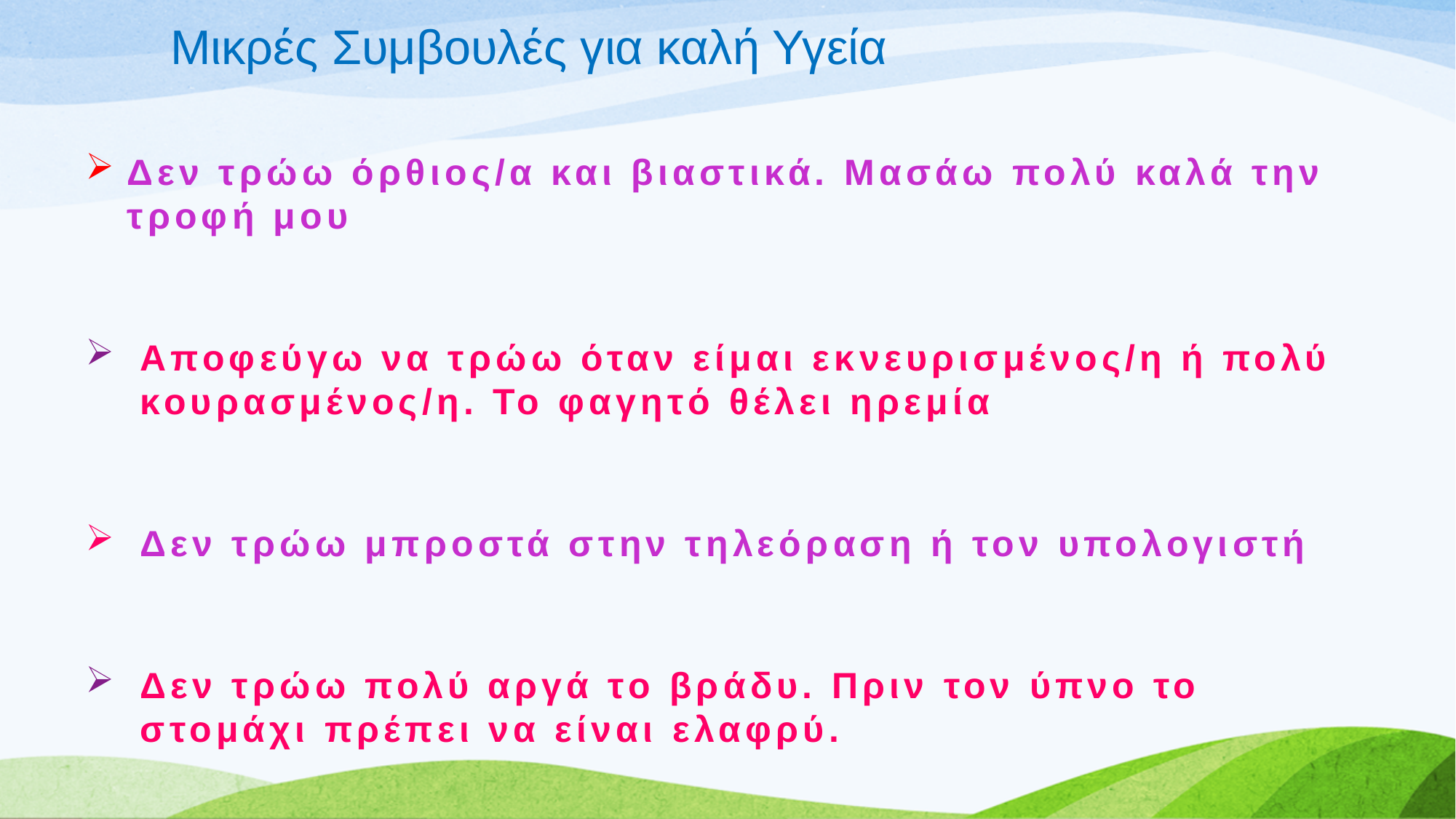

# Μικρές Συμβουλές για καλή Υγεία
Δεν τρώω όρθιος/α και βιαστικά. Μασάω πολύ καλά την τροφή μου

Αποφεύγω να τρώω όταν είμαι εκνευρισμένος/η ή πολύ κουρασμένος/η. Το φαγητό θέλει ηρεμία

Δεν τρώω μπροστά στην τηλεόραση ή τον υπολογιστή

Δεν τρώω πολύ αργά το βράδυ. Πριν τον ύπνο το στομάχι πρέπει να είναι ελαφρύ.